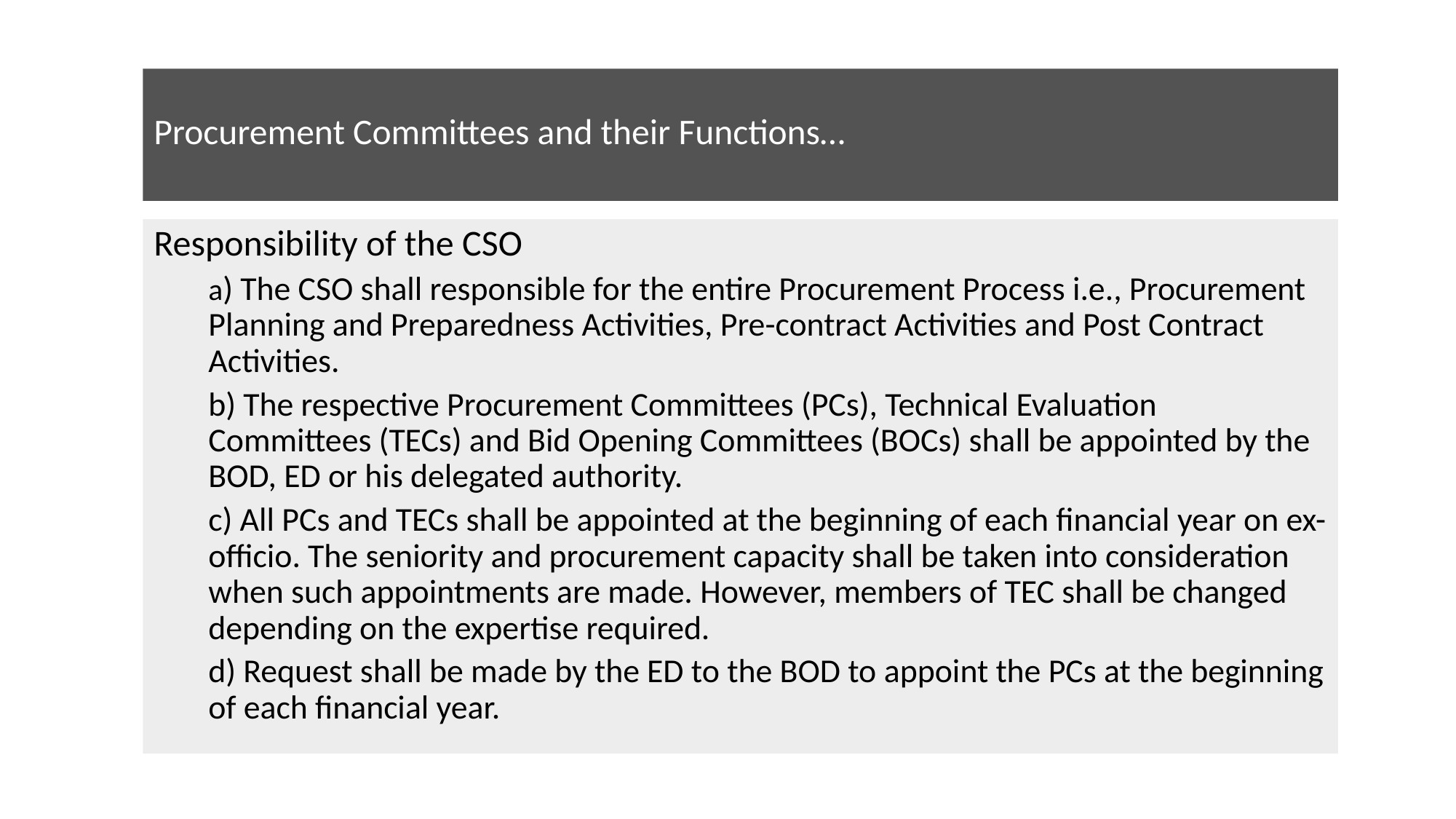

# Procurement Committees and their Functions…
Responsibility of the CSO
a) The CSO shall responsible for the entire Procurement Process i.e., Procurement Planning and Preparedness Activities, Pre-contract Activities and Post Contract Activities.
b) The respective Procurement Committees (PCs), Technical Evaluation Committees (TECs) and Bid Opening Committees (BOCs) shall be appointed by the BOD, ED or his delegated authority.
c) All PCs and TECs shall be appointed at the beginning of each financial year on ex-officio. The seniority and procurement capacity shall be taken into consideration when such appointments are made. However, members of TEC shall be changed depending on the expertise required.
d) Request shall be made by the ED to the BOD to appoint the PCs at the beginning of each financial year.